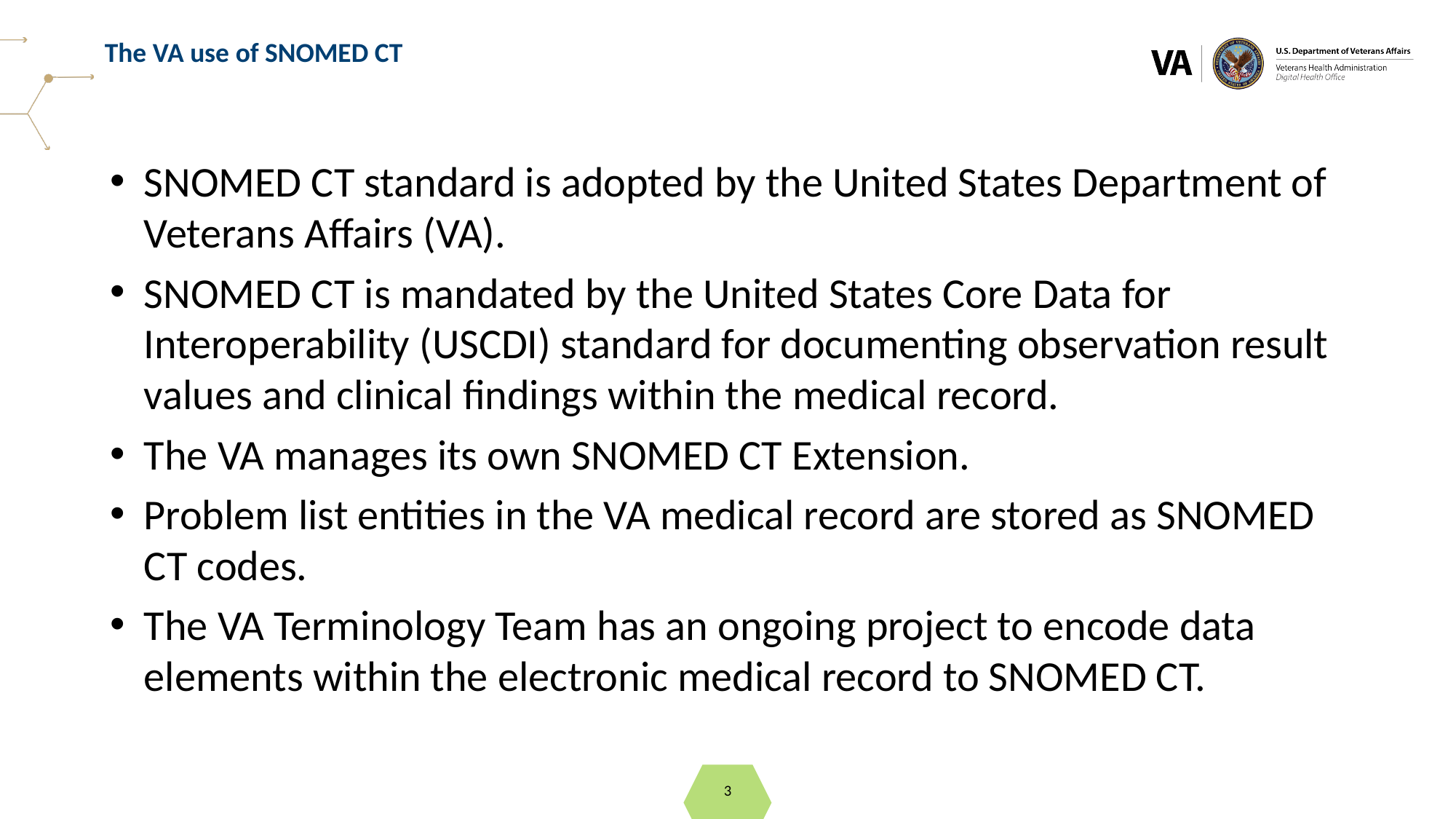

# The VA use of SNOMED CT
SNOMED CT standard is adopted by the United States Department of Veterans Affairs (VA).
SNOMED CT is mandated by the United States Core Data for Interoperability (USCDI) standard for documenting observation result values and clinical findings within the medical record.
The VA manages its own SNOMED CT Extension.
Problem list entities in the VA medical record are stored as SNOMED CT codes.
The VA Terminology Team has an ongoing project to encode data elements within the electronic medical record to SNOMED CT.

3